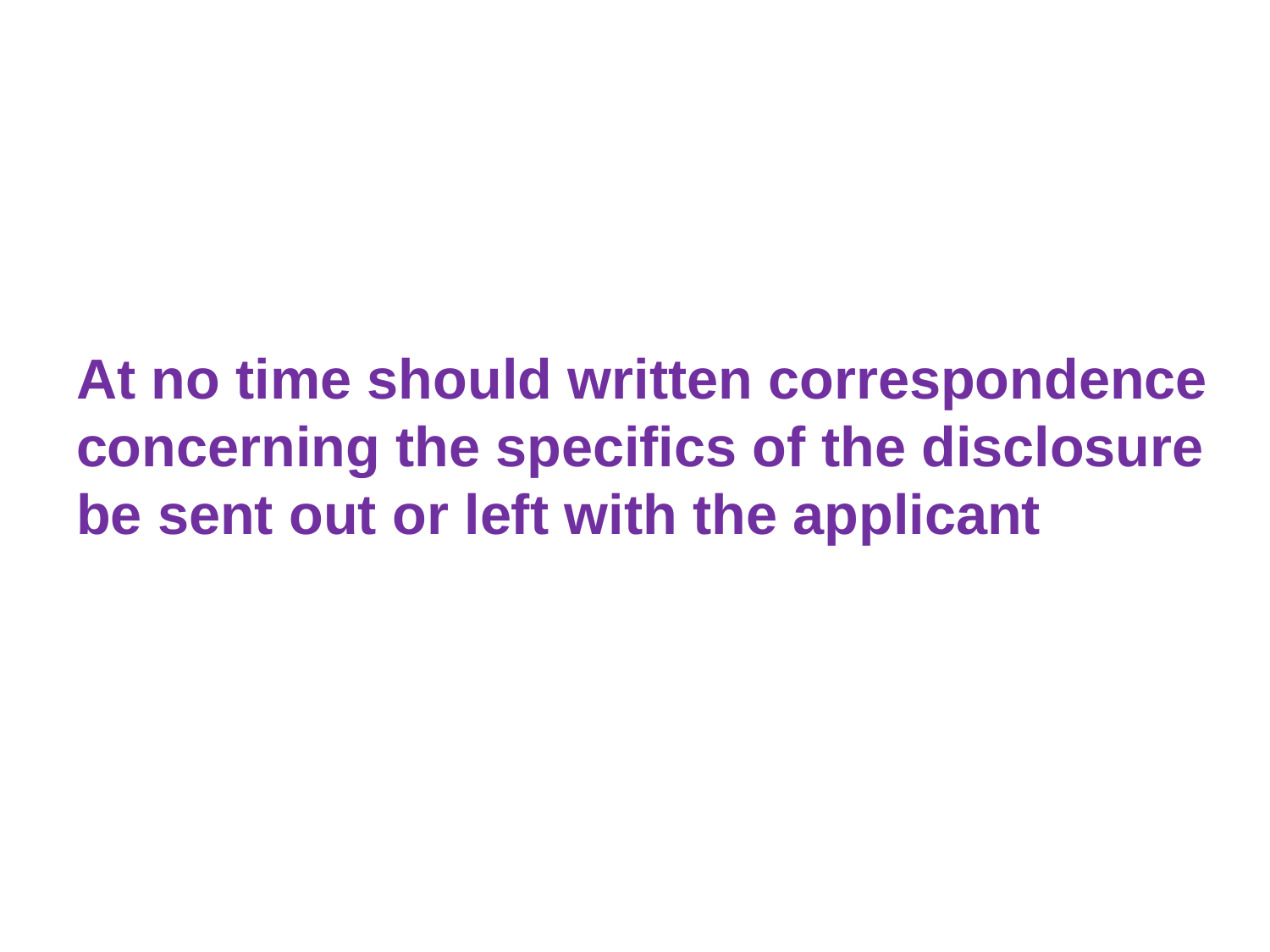

At no time should written correspondence concerning the specifics of the disclosure be sent out or left with the applicant